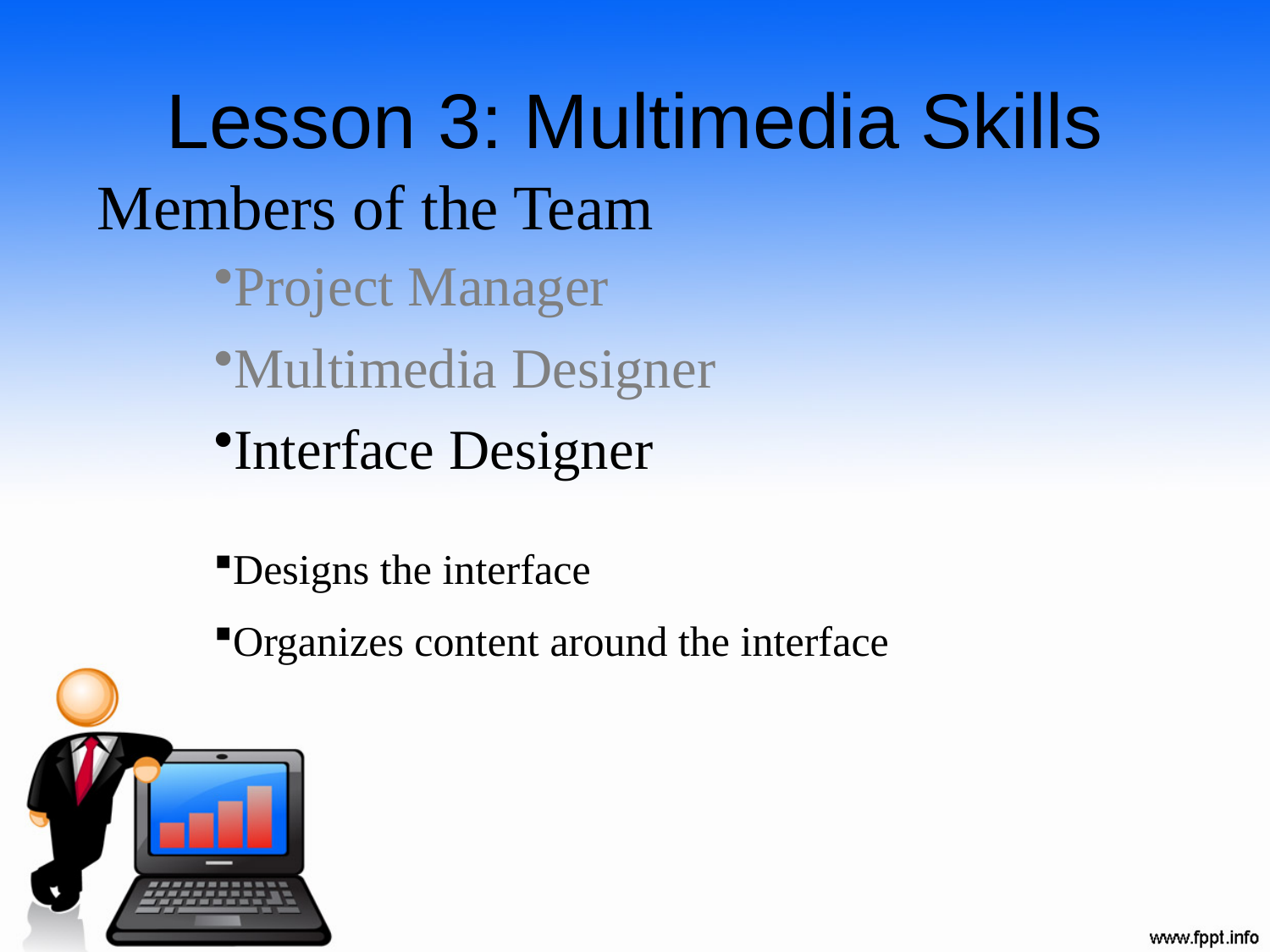

# Lesson 3: Multimedia Skills
Members of the Team
Project Manager
Multimedia Designer
Interface Designer
Designs the interface
Organizes content around the interface